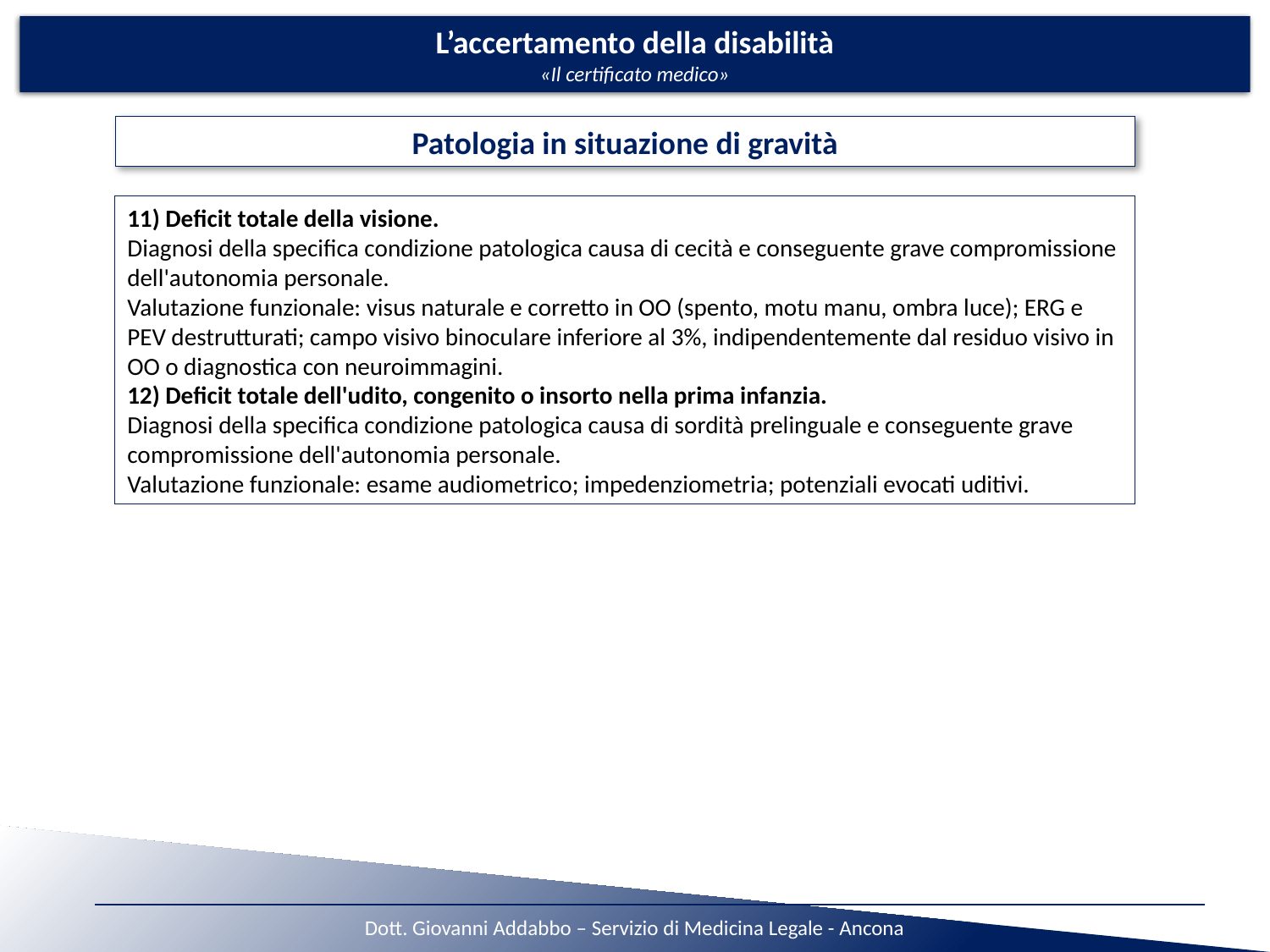

L’accertamento della disabilità
«Il certificato medico»
Patologia in situazione di gravità
11) Deficit totale della visione.
Diagnosi della specifica condizione patologica causa di cecità e conseguente grave compromissione dell'autonomia personale.
Valutazione funzionale: visus naturale e corretto in OO (spento, motu manu, ombra luce); ERG e PEV destrutturati; campo visivo binoculare inferiore al 3%, indipendentemente dal residuo visivo in OO o diagnostica con neuroimmagini.
12) Deficit totale dell'udito, congenito o insorto nella prima infanzia.
Diagnosi della specifica condizione patologica causa di sordità prelinguale e conseguente grave compromissione dell'autonomia personale.
Valutazione funzionale: esame audiometrico; impedenziometria; potenziali evocati uditivi.